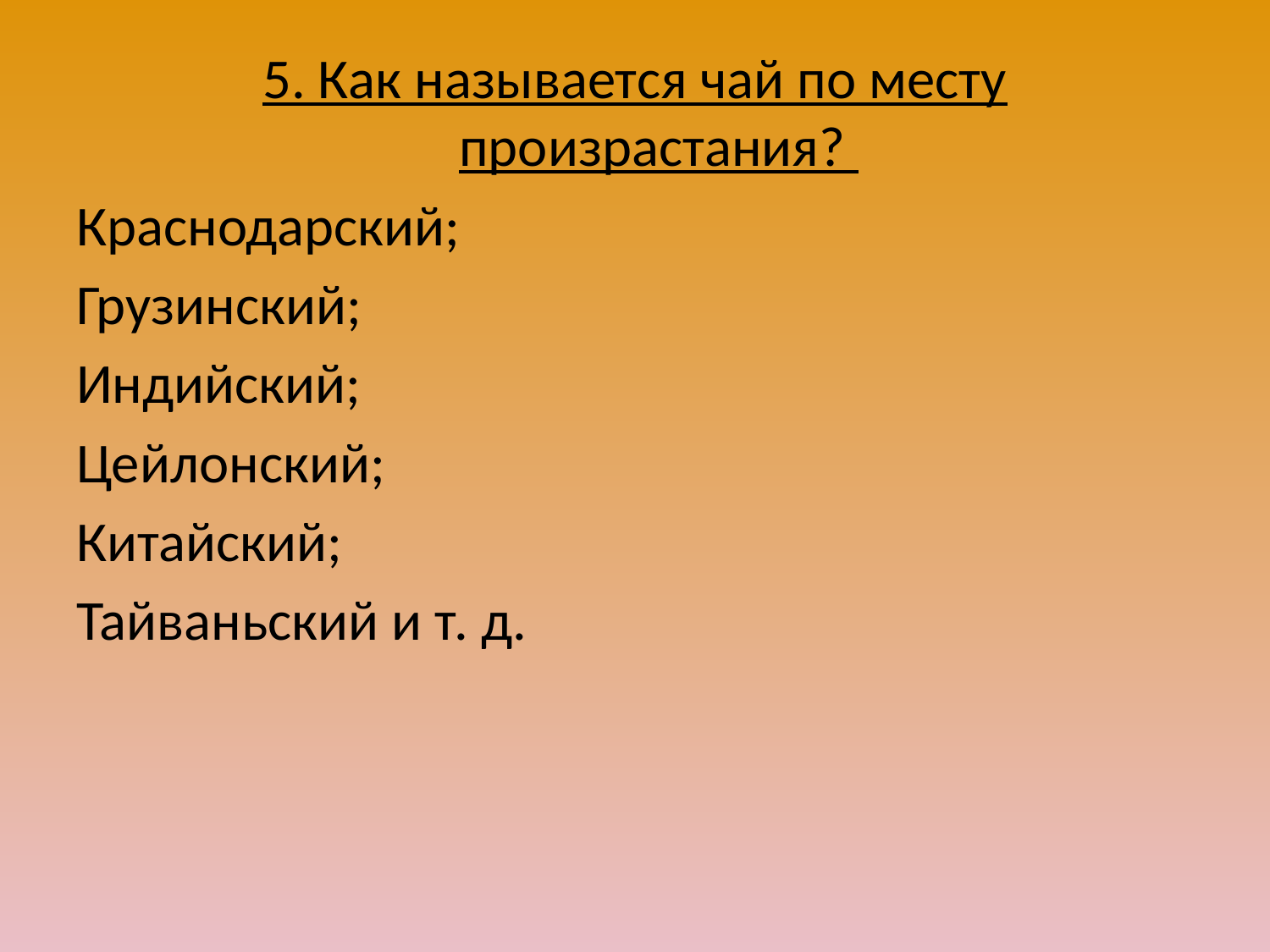

5. Как называется чай по месту произрастания?
Краснодарский;
Грузинский;
Индийский;
Цейлонский;
Китайский;
Тайваньский и т. д.